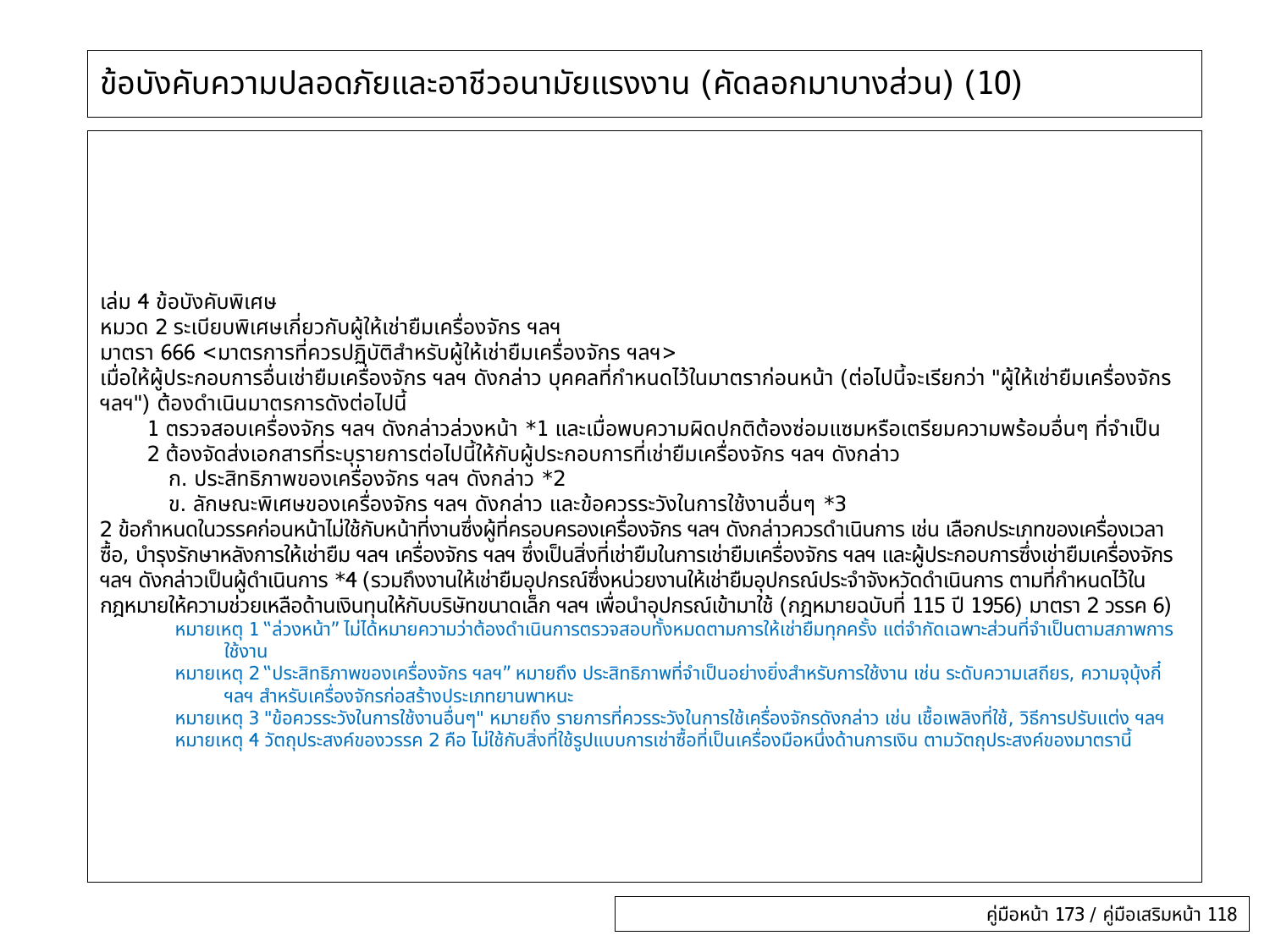

# ข้อบังคับความปลอดภัยและอาชีวอนามัยแรงงาน (คัดลอกมาบางส่วน) (10)

เล่ม 4 ข้อบังคับพิเศษ
หมวด 2 ระเบียบพิเศษเกี่ยวกับผู้ให้เช่ายืมเครื่องจักร ฯลฯ
มาตรา 666 <มาตรการที่ควรปฏิบัติสำหรับผู้ให้เช่ายืมเครื่องจักร ฯลฯ>
เมื่อให้ผู้ประกอบการอื่นเช่ายืมเครื่องจักร ฯลฯ ดังกล่าว บุคคลที่กำหนดไว้ในมาตราก่อนหน้า (ต่อไปนี้จะเรียกว่า "ผู้ให้เช่ายืมเครื่องจักร ฯลฯ") ต้องดำเนินมาตรการดังต่อไปนี้
　　1 ตรวจสอบเครื่องจักร ฯลฯ ดังกล่าวล่วงหน้า *1 และเมื่อพบความผิดปกติต้องซ่อมแซมหรือเตรียมความพร้อมอื่นๆ ที่จำเป็น
　　2 ต้องจัดส่งเอกสารที่ระบุรายการต่อไปนี้ให้กับผู้ประกอบการที่เช่ายืมเครื่องจักร ฯลฯ ดังกล่าว
　　　ก. ประสิทธิภาพของเครื่องจักร ฯลฯ ดังกล่าว *2
　　　ข. ลักษณะพิเศษของเครื่องจักร ฯลฯ ดังกล่าว และข้อควรระวังในการใช้งานอื่นๆ *3
2 ข้อกำหนดในวรรคก่อนหน้าไม่ใช้กับหน้าที่งานซึ่งผู้ที่ครอบครองเครื่องจักร ฯลฯ ดังกล่าวควรดำเนินการ เช่น เลือกประเภทของเครื่องเวลาซื้อ, บำรุงรักษาหลังการให้เช่ายืม ฯลฯ เครื่องจักร ฯลฯ ซึ่งเป็นสิ่งที่เช่ายืมในการเช่ายืมเครื่องจักร ฯลฯ และผู้ประกอบการซึ่งเช่ายืมเครื่องจักร ฯลฯ ดังกล่าวเป็นผู้ดำเนินการ *4 (รวมถึงงานให้เช่ายืมอุปกรณ์ซึ่งหน่วยงานให้เช่ายืมอุปกรณ์ประจำจังหวัดดำเนินการ ตามที่กำหนดไว้ในกฎหมายให้ความช่วยเหลือด้านเงินทุนให้กับบริษัทขนาดเล็ก ฯลฯ เพื่อนำอุปกรณ์เข้ามาใช้ (กฎหมายฉบับที่ 115 ปี 1956) มาตรา 2 วรรค 6)
หมายเหตุ 1 “ล่วงหน้า” ไม่ได้หมายความว่าต้องดำเนินการตรวจสอบทั้งหมดตามการให้เช่ายืมทุกครั้ง แต่จำกัดเฉพาะส่วนที่จำเป็นตามสภาพการใช้งาน
หมายเหตุ 2 “ประสิทธิภาพของเครื่องจักร ฯลฯ” หมายถึง ประสิทธิภาพที่จำเป็นอย่างยิ่งสำหรับการใช้งาน เช่น ระดับความเสถียร, ความจุบุ้งกี๋ ฯลฯ สำหรับเครื่องจักรก่อสร้างประเภทยานพาหนะ
หมายเหตุ 3 "ข้อควรระวังในการใช้งานอื่นๆ" หมายถึง รายการที่ควรระวังในการใช้เครื่องจักรดังกล่าว เช่น เชื้อเพลิงที่ใช้, วิธีการปรับแต่ง ฯลฯ
หมายเหตุ 4 วัตถุประสงค์ของวรรค 2 คือ ไม่ใช้กับสิ่งที่ใช้รูปแบบการเช่าซื้อที่เป็นเครื่องมือหนึ่งด้านการเงิน ตามวัตถุประสงค์ของมาตรานี้
คู่มือหน้า 173 / คู่มือเสริมหน้า 118